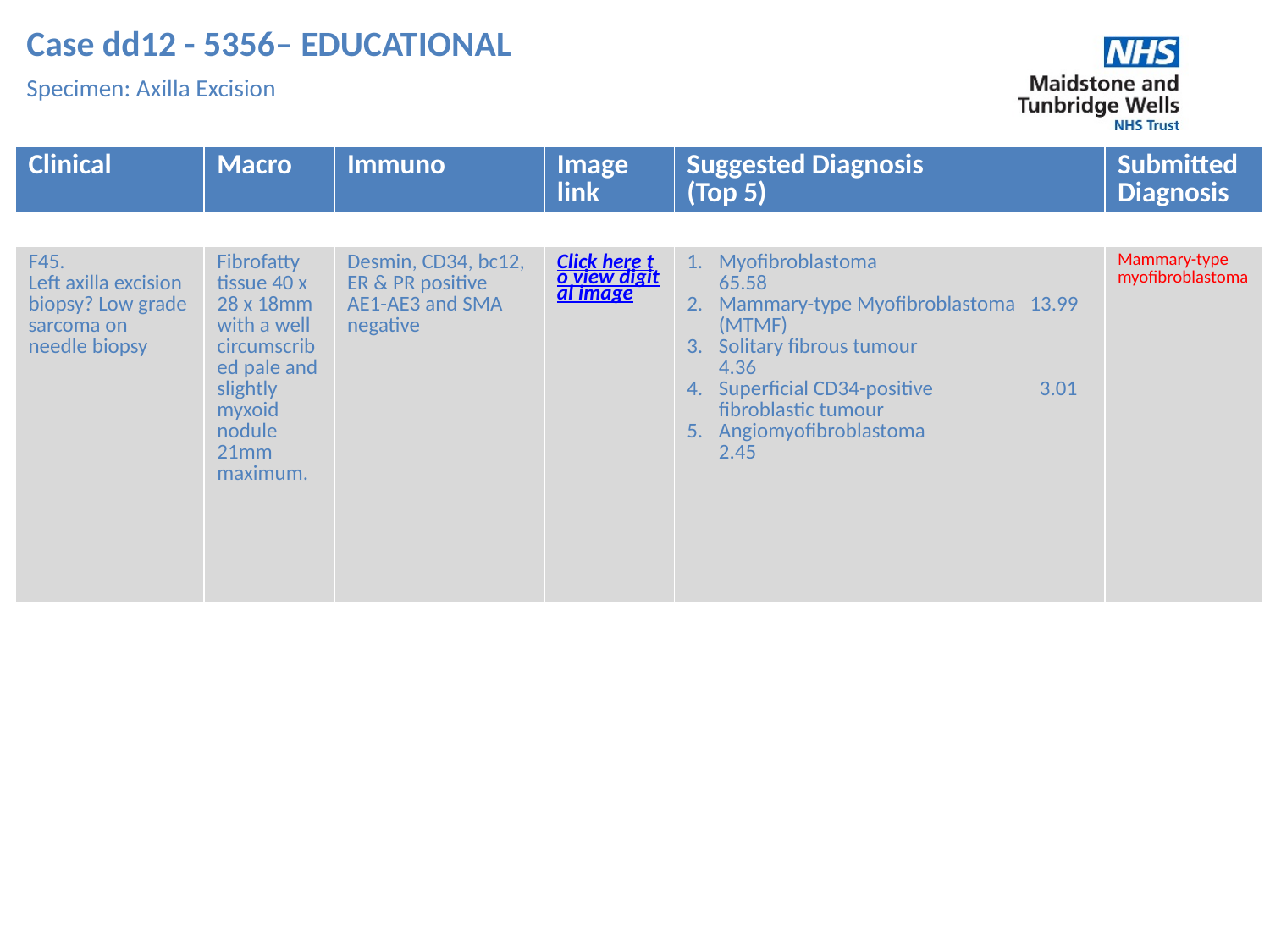

Case dd12 - 5356– EDUCATIONAL
Specimen: Axilla Excision

| Clinical | Macro | Immuno | Image link | Suggested Diagnosis (Top 5) | Submitted Diagnosis |
| --- | --- | --- | --- | --- | --- |
| F45. Left axilla excision biopsy? Low grade sarcoma on needle biopsy | Fibrofatty tissue 40 x 28 x 18mm with a well circumscribed pale and slightly myxoid nodule 21mm maximum. | Desmin, CD34, bc12, ER & PR positive AE1-AE3 and SMA negative | Click here to view digital image | Myofibroblastoma 65.58 Mammary-type Myofibroblastoma 13.99 (MTMF) Solitary fibrous tumour 4.36 Superficial CD34-positive 3.01 fibroblastic tumour Angiomyofibroblastoma 2.45 | Mammary-type myofibroblastoma |
| --- | --- | --- | --- | --- | --- |